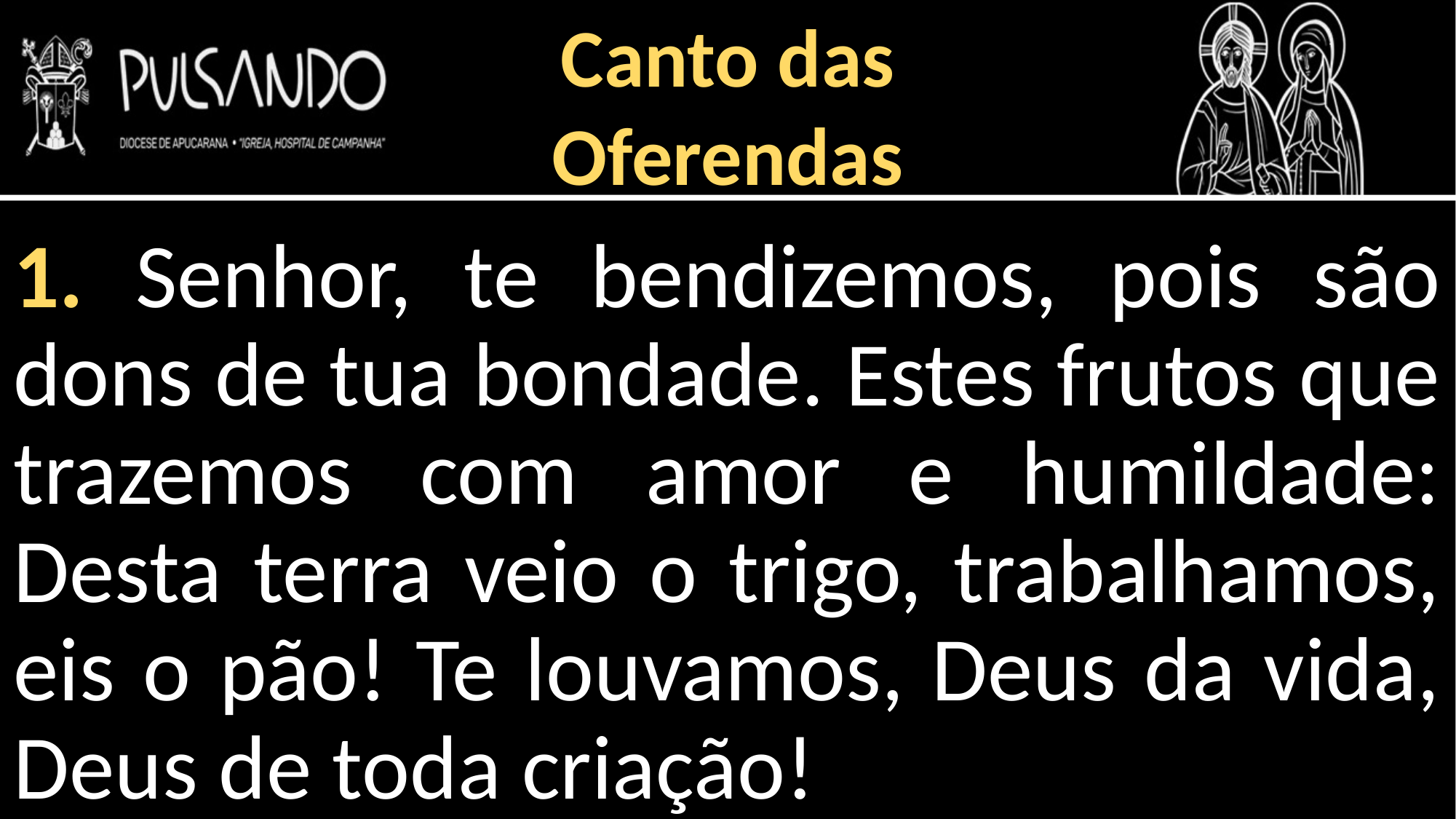

Canto das
Oferendas
1. Senhor, te bendizemos, pois são dons de tua bondade. Estes frutos que trazemos com amor e humildade: Desta terra veio o trigo, trabalhamos, eis o pão! Te louvamos, Deus da vida, Deus de toda criação!